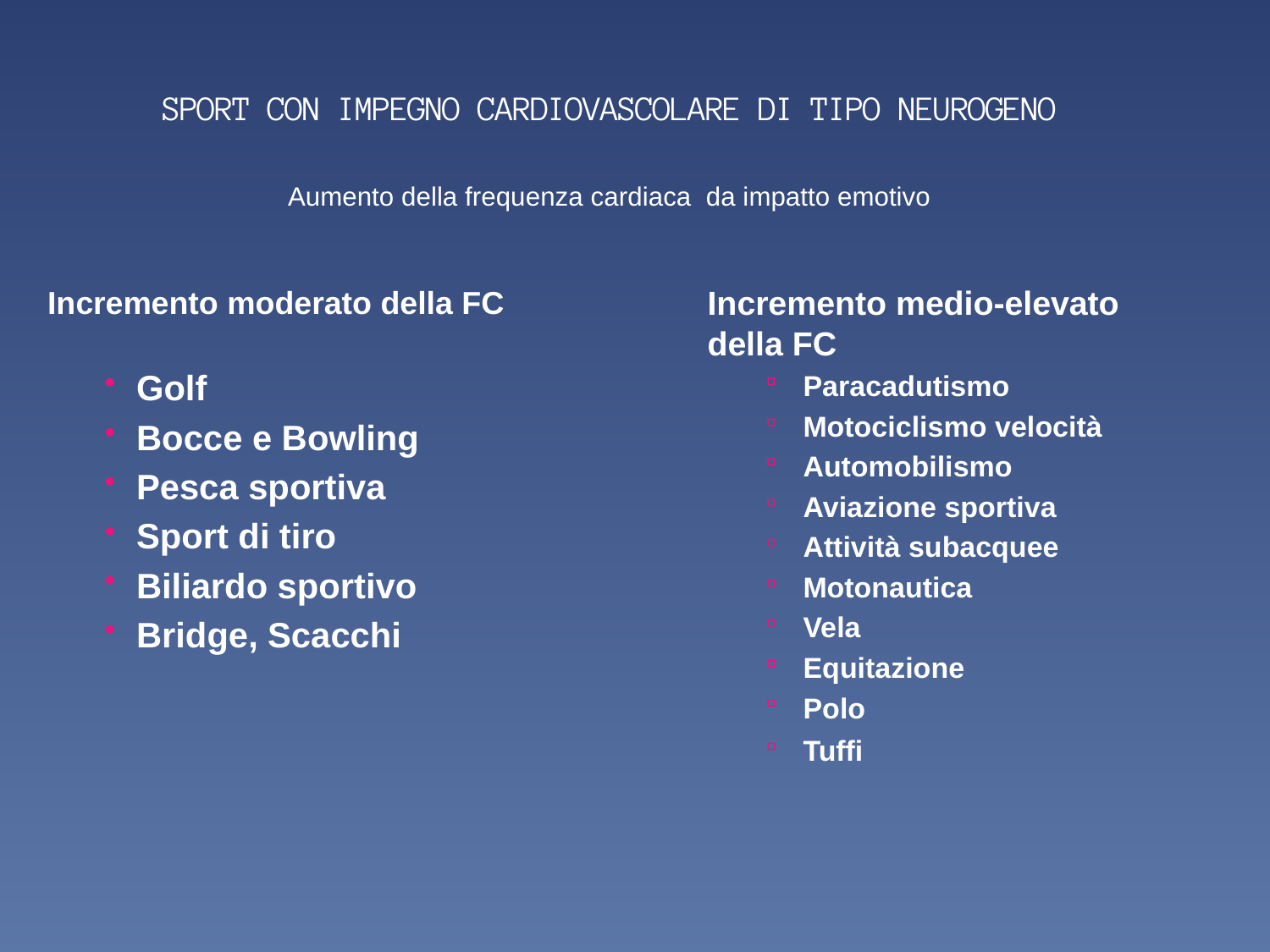

# SPORT CON IMPEGNO CARDIOVASCOLARE DI TIPO NEUROGENO
Aumento della frequenza cardiaca  da impatto emotivo
Incremento moderato della FC

Golf
Bocce e Bowling
Pesca sportiva
Sport di tiro
Biliardo sportivo
Bridge, Scacchi

Incremento medio-elevato della FC
Paracadutismo
Motociclismo velocità
Automobilismo
Aviazione sportiva
Attività subacquee
Motonautica
Vela
Equitazione
Polo
Tuffi